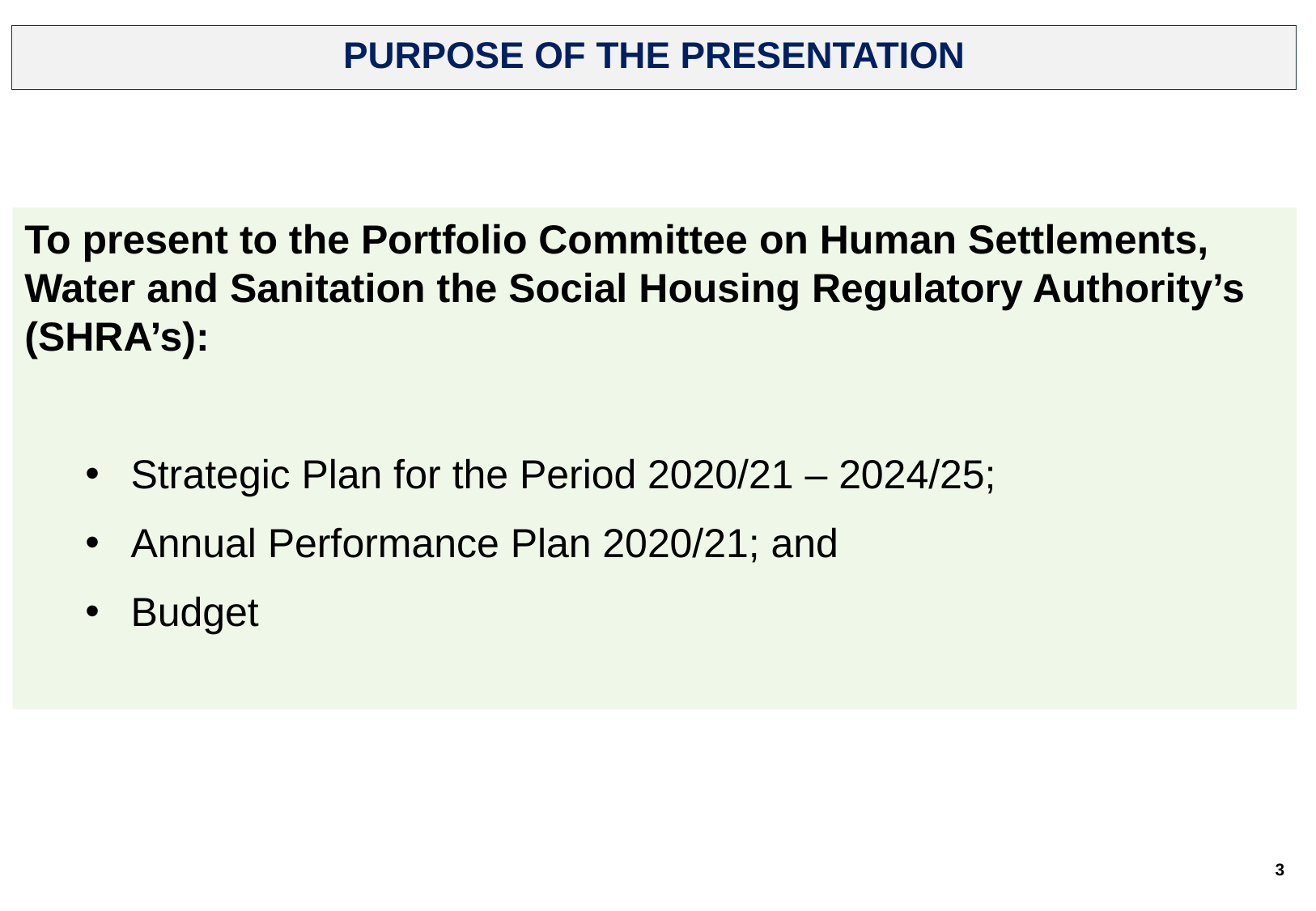

PURPOSE OF THE PRESENTATION
To present to the Portfolio Committee on Human Settlements, Water and Sanitation the Social Housing Regulatory Authority’s (SHRA’s):

Strategic Plan for the Period 2020/21 – 2024/25;
Annual Performance Plan 2020/21; and
Budget

3